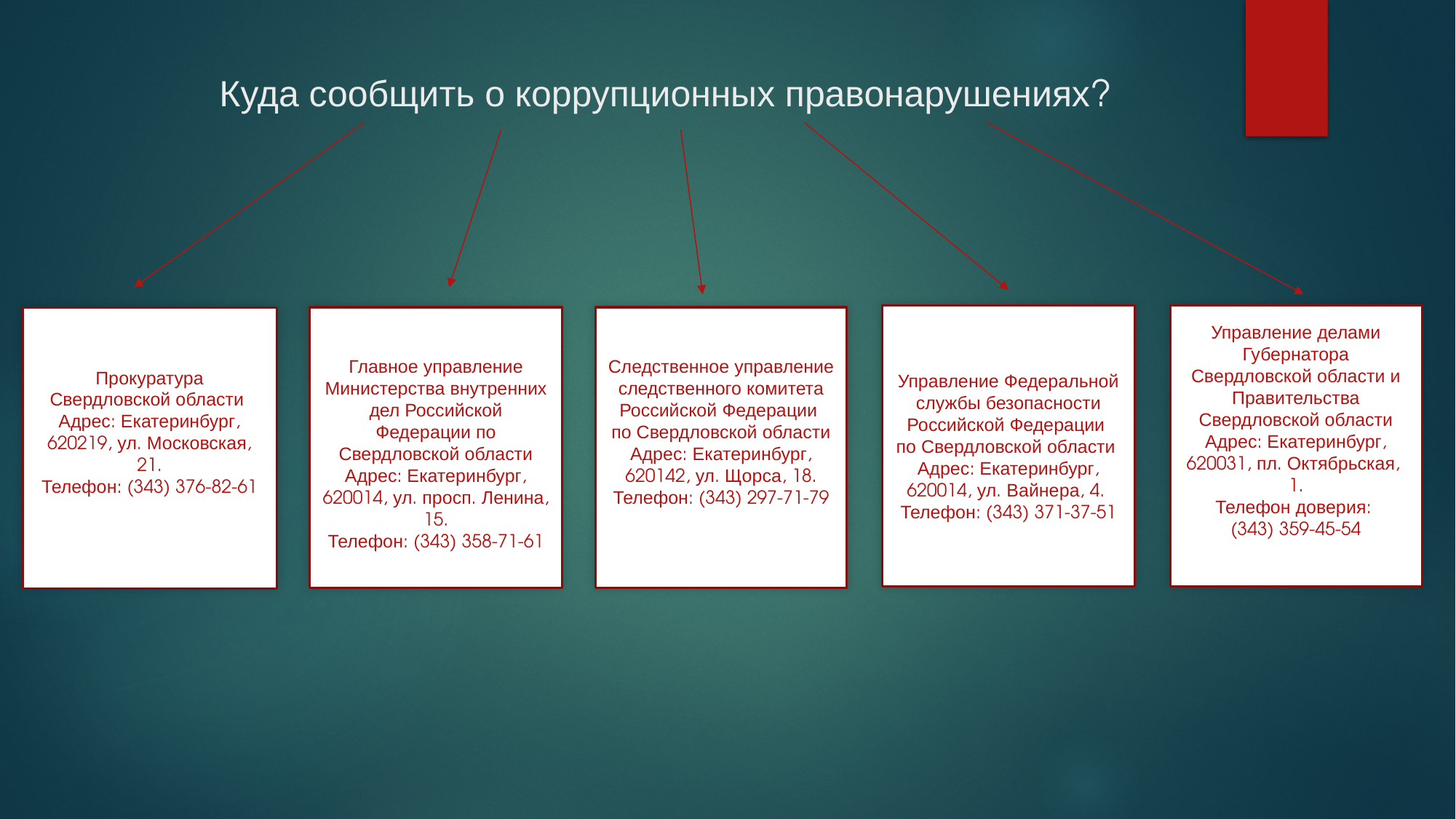

# Куда сообщить о коррупционных правонарушениях?
Управление Федеральной службы безопасности Российской Федерации
по Свердловской области
Адрес: Екатеринбург, 620014, ул. Вайнера, 4.
Телефон: (343) 371-37-51
Управление делами Губернатора Свердловской области и Правительства Свердловской области
Адрес: Екатеринбург, 620031, пл. Октябрьская,  1.
Телефон доверия:
(343) 359-45-54

Главное управление Министерства внутренних дел Российской Федерации по Свердловской области
Адрес: Екатеринбург, 620014, ул. просп. Ленина, 15.
Телефон: (343) 358-71-61

Следственное управление следственного комитета Российской Федерации
по Свердловской области
Адрес: Екатеринбург, 620142, ул. Щорса, 18.
Телефон: (343) 297-71-79

Прокуратура Свердловской области
Адрес: Екатеринбург, 620219, ул. Московская, 21.
Телефон: (343) 376-82-61

: